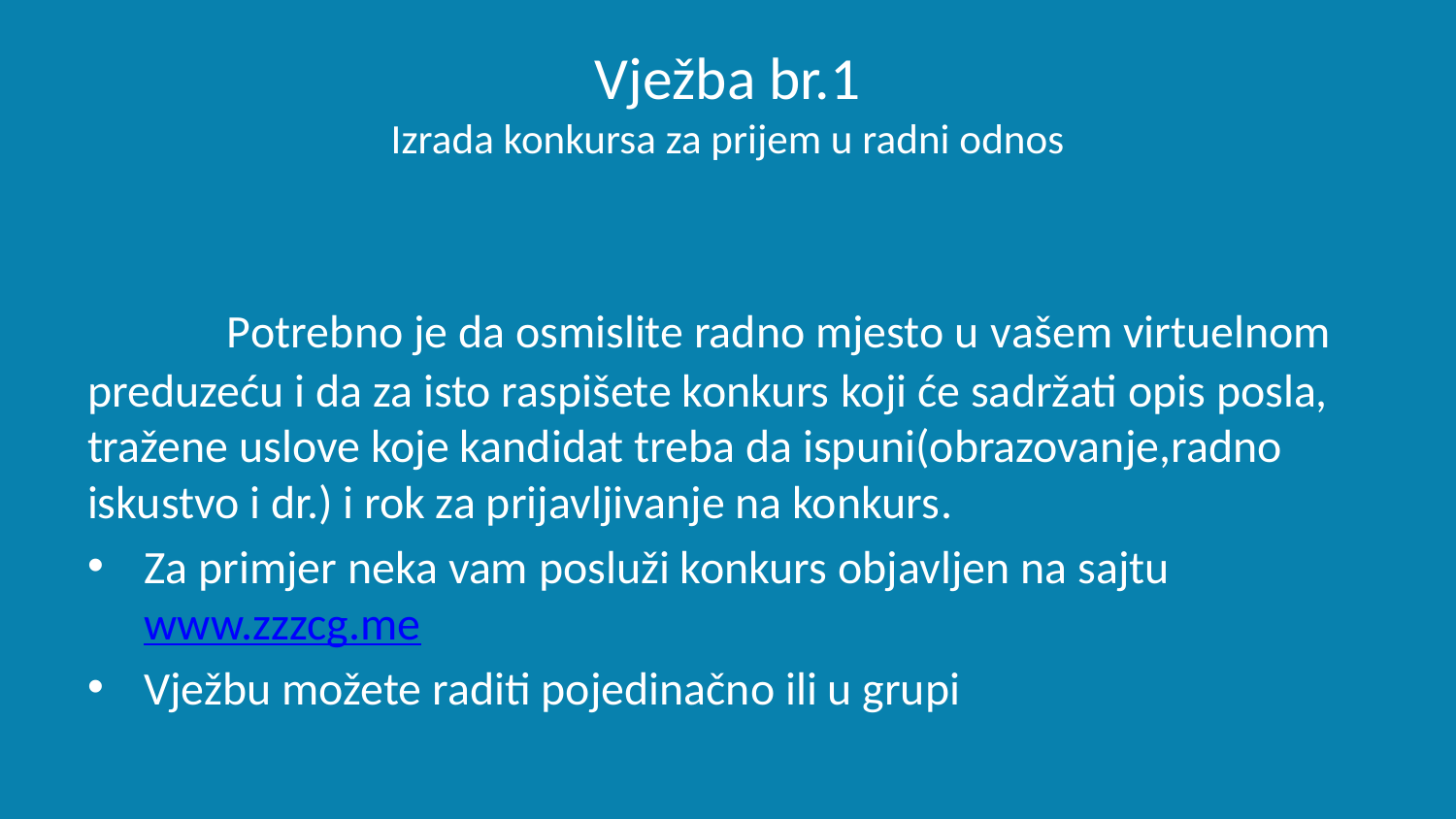

# Vježba br.1 Izrada konkursa za prijem u radni odnos

	Potrebno je da osmislite radno mjesto u vašem virtuelnom preduzeću i da za isto raspišete konkurs koji će sadržati opis posla, tražene uslove koje kandidat treba da ispuni(obrazovanje,radno iskustvo i dr.) i rok za prijavljivanje na konkurs.
Za primjer neka vam posluži konkurs objavljen na sajtu www.zzzcg.me
Vježbu možete raditi pojedinačno ili u grupi